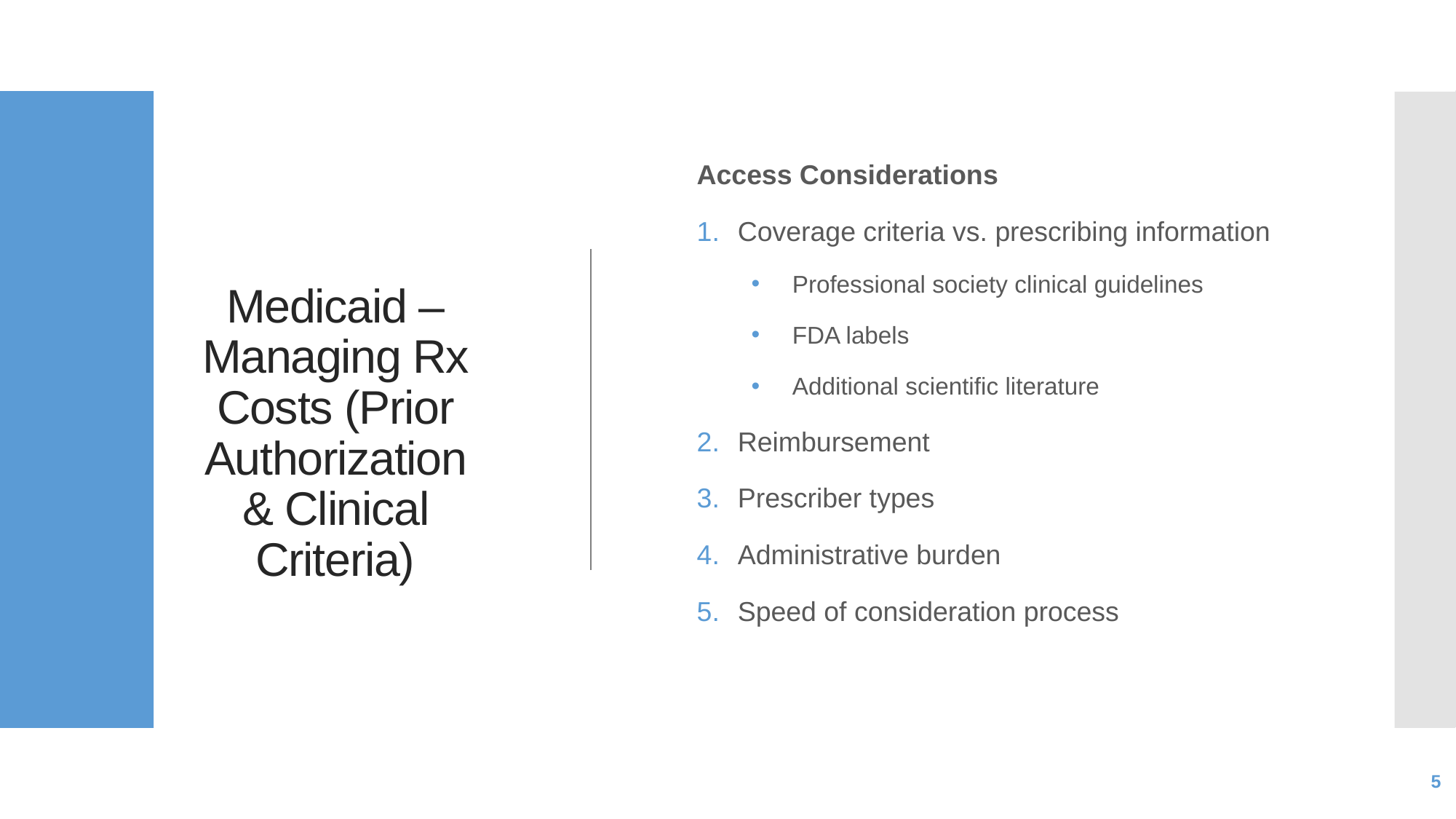

# Medicaid – Managing Rx Costs (Prior Authorization & Clinical Criteria)
Access Considerations
Coverage criteria vs. prescribing information
Professional society clinical guidelines
FDA labels
Additional scientific literature
Reimbursement
Prescriber types
Administrative burden
Speed of consideration process

5